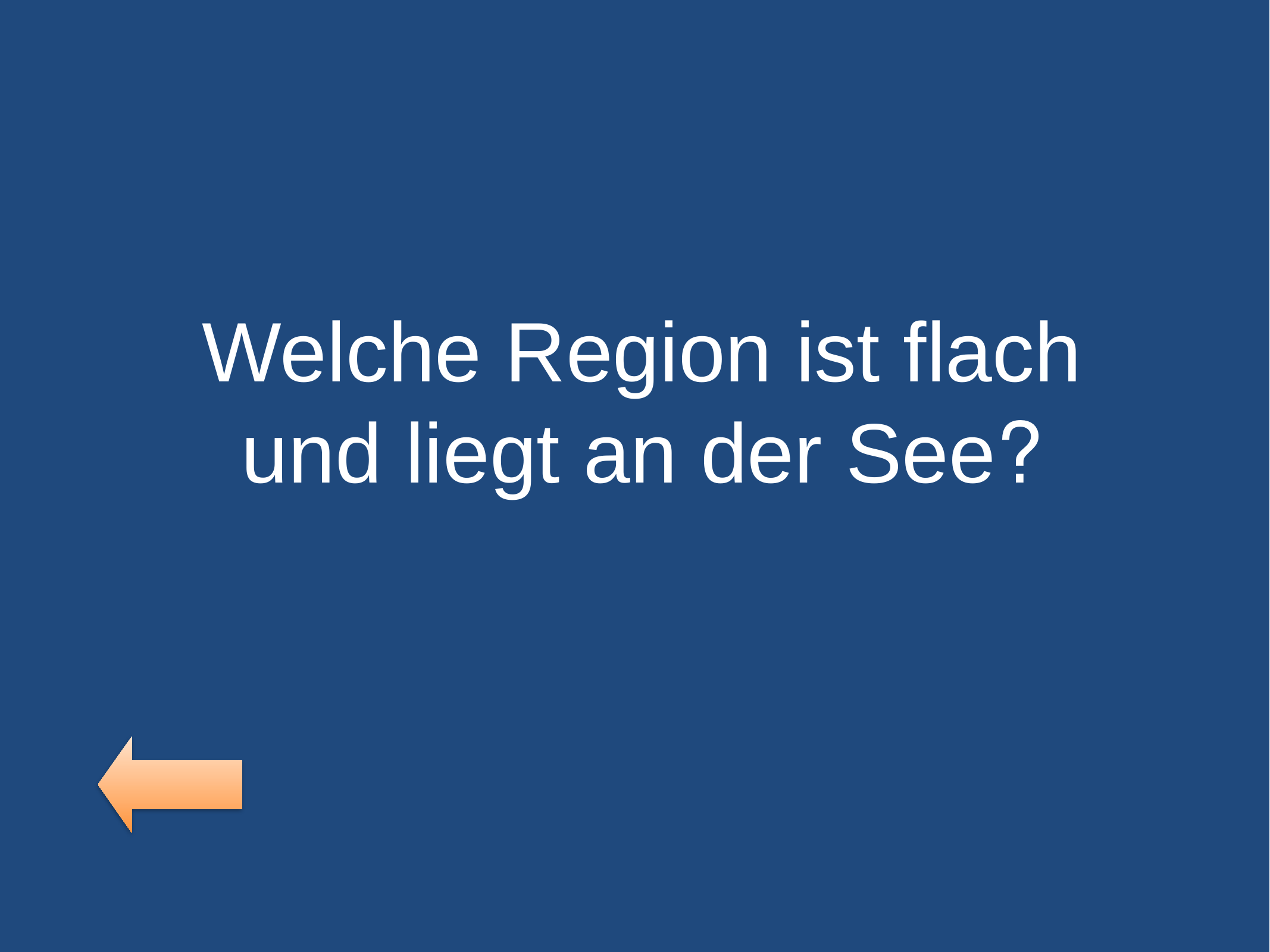

Welche Region ist flach und liegt an der See?